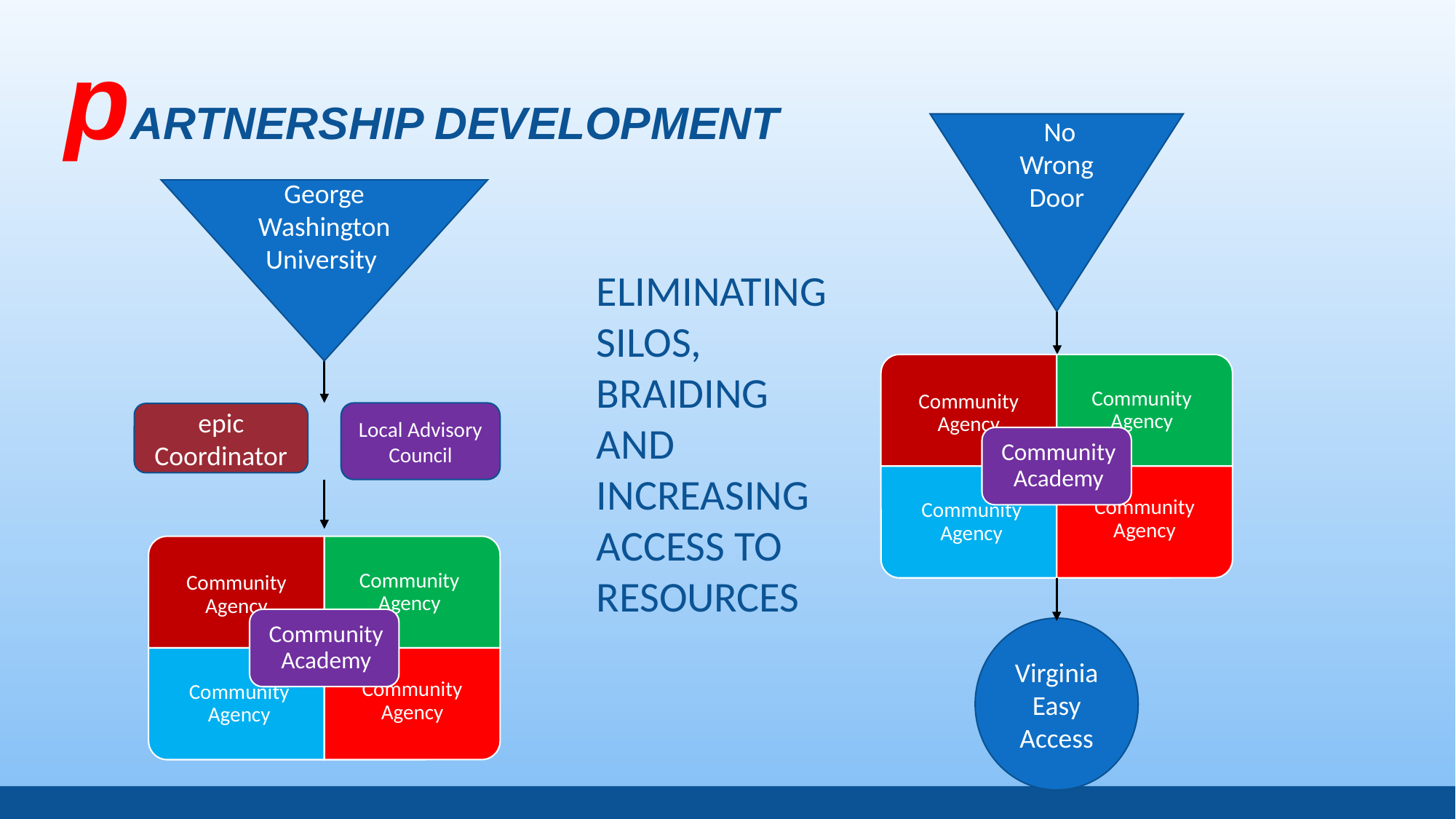

# partnership development
 No Wrong Door
George Washington University
ELIMINATING SILOS, BRAIDING AND INCREASING ACCESS TO RESOURCES
Community Agency
Community Agency
Community Agency
Community Agency
Community Academy
Local Advisory Council
epic Coordinator
Community Agency
Community Agency
Community Agency
Community Agency
Community Academy
Virginia Easy Access